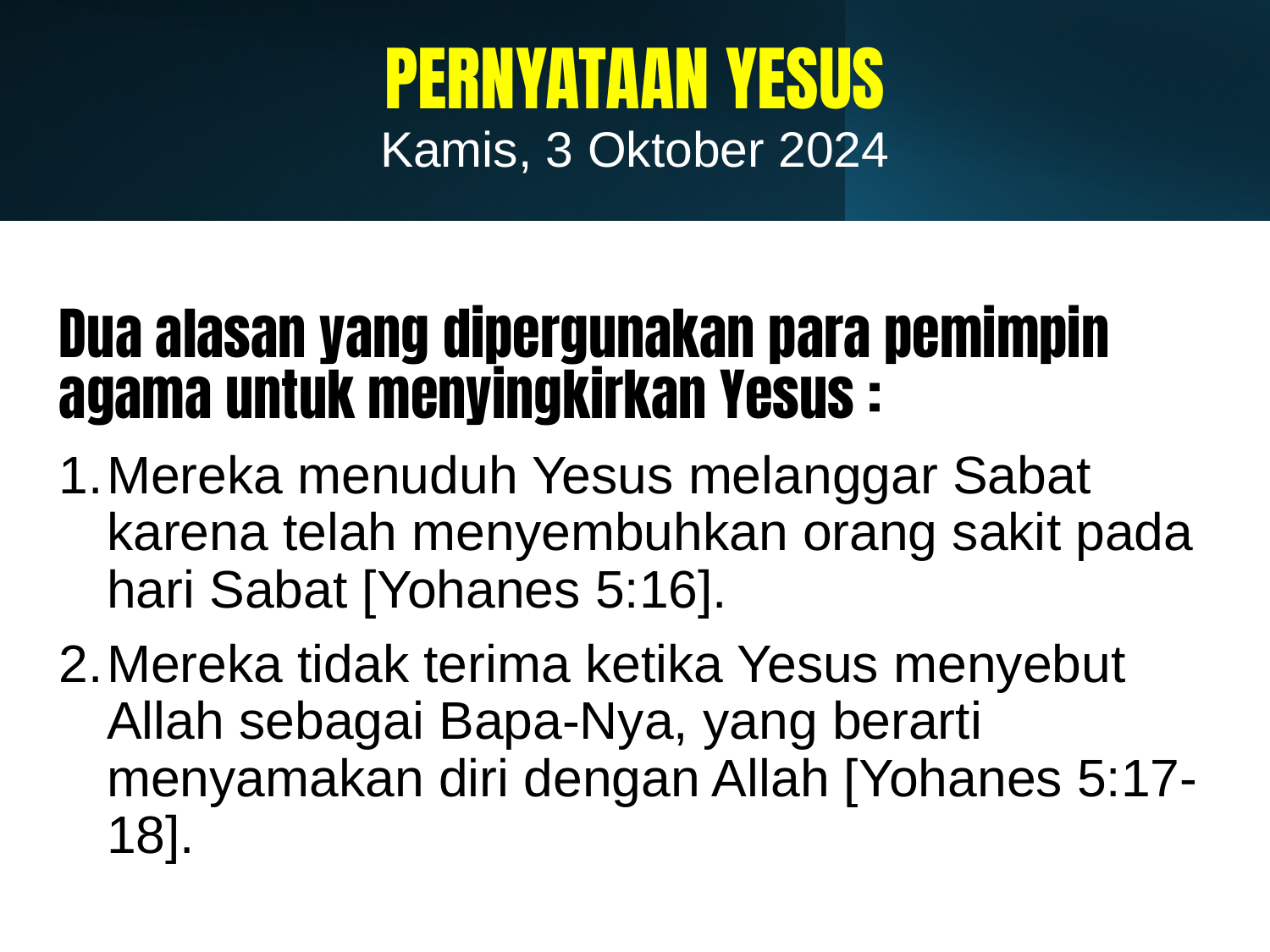

# PERNYATAAN YESUS Kamis, 3 Oktober 2024
Dua alasan yang dipergunakan para pemimpin agama untuk menyingkirkan Yesus :
Mereka menuduh Yesus melanggar Sabat karena telah menyembuhkan orang sakit pada hari Sabat [Yohanes 5:16].
Mereka tidak terima ketika Yesus menyebut Allah sebagai Bapa-Nya, yang berarti menyamakan diri dengan Allah [Yohanes 5:17-18].